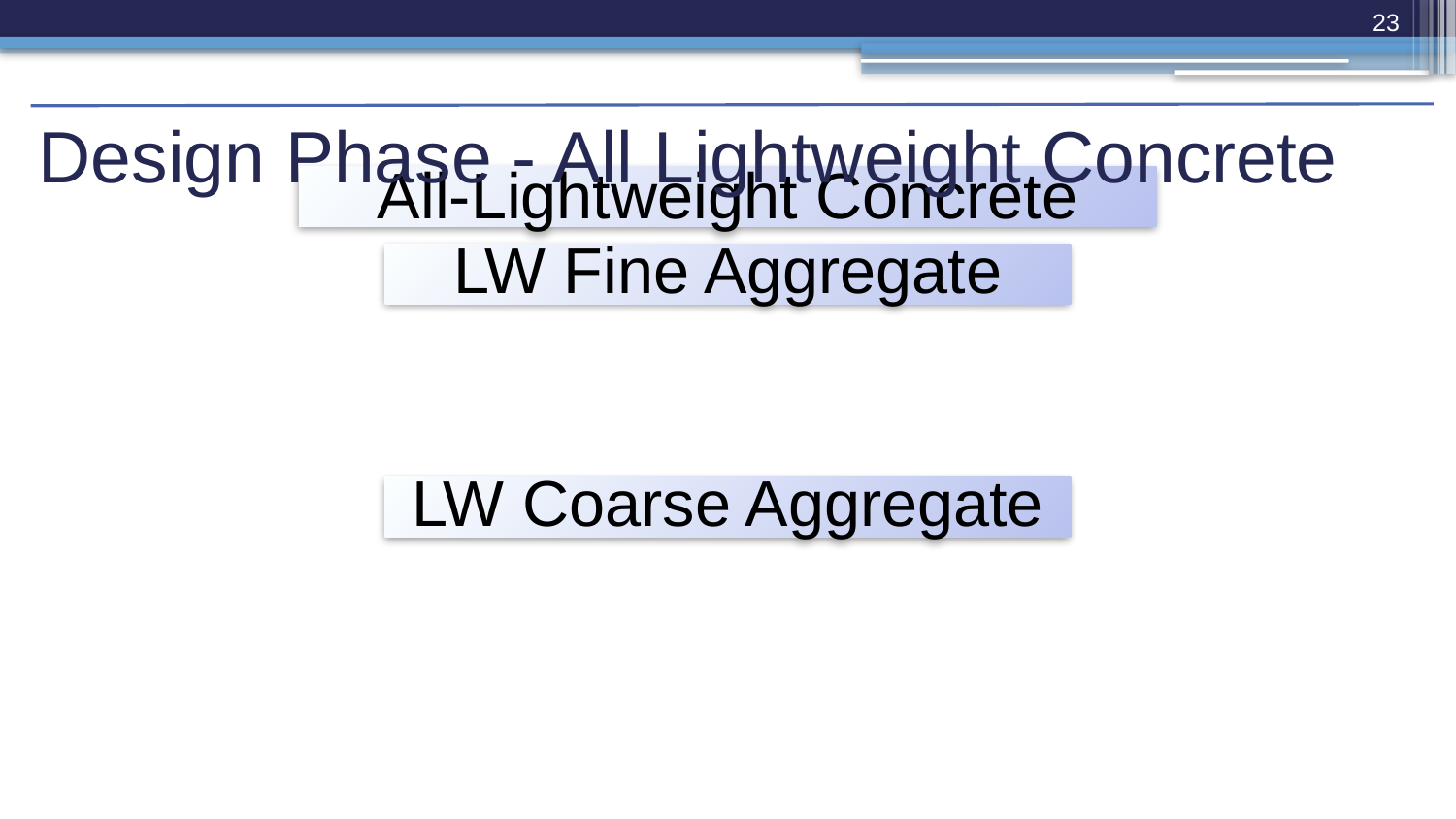

23
# Design Phase - All Lightweight Concrete
LW Fine Aggregate
LW Coarse Aggregate
All-Lightweight Concrete